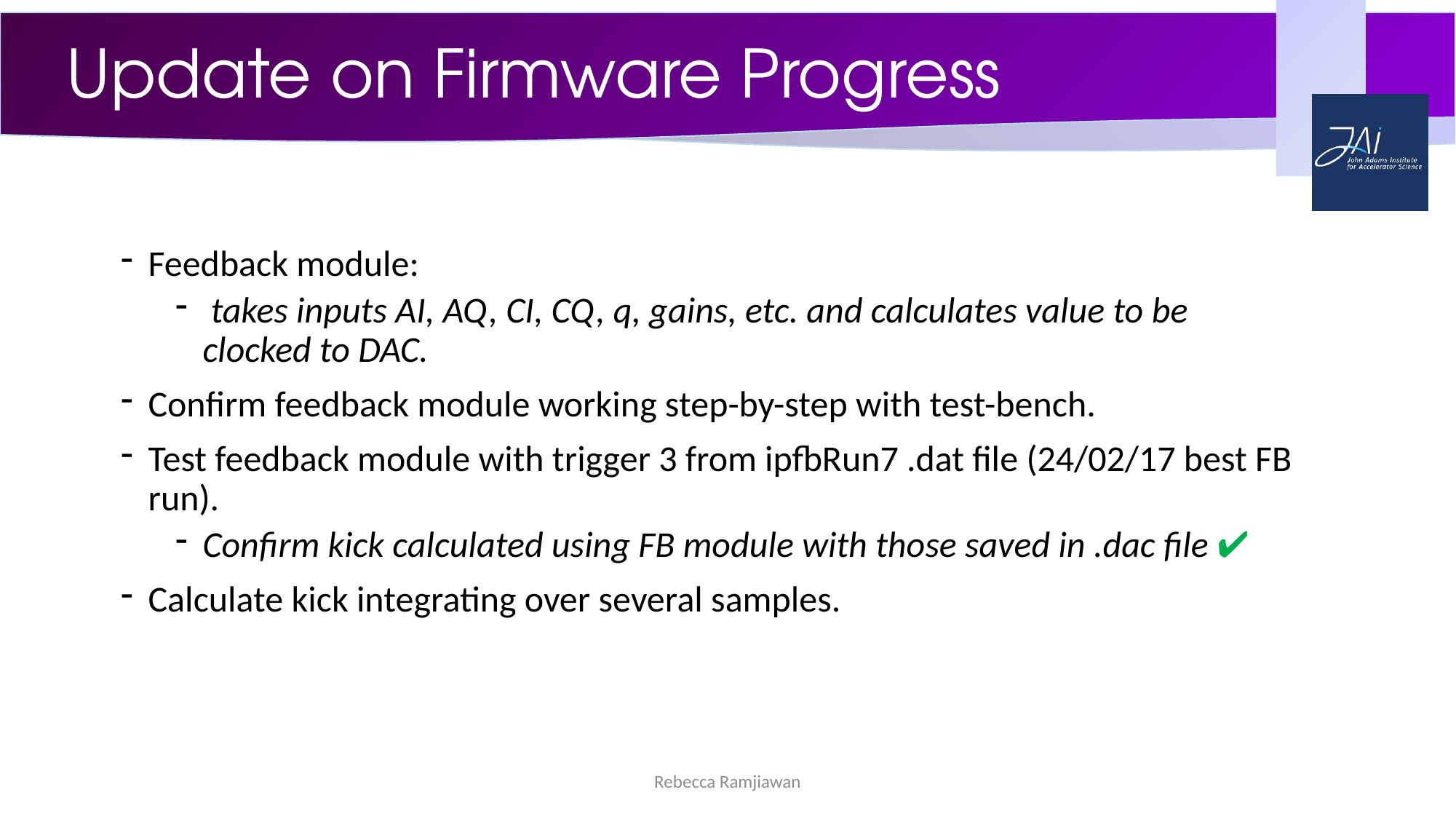

# Update on Firmware Progress
Feedback module:
 takes inputs AI, AQ, CI, CQ, q, gains, etc. and calculates value to be clocked to DAC.
Confirm feedback module working step-by-step with test-bench.
Test feedback module with trigger 3 from ipfbRun7 .dat file (24/02/17 best FB run).
Confirm kick calculated using FB module with those saved in .dac file ✔
Calculate kick integrating over several samples.

Rebecca Ramjiawan